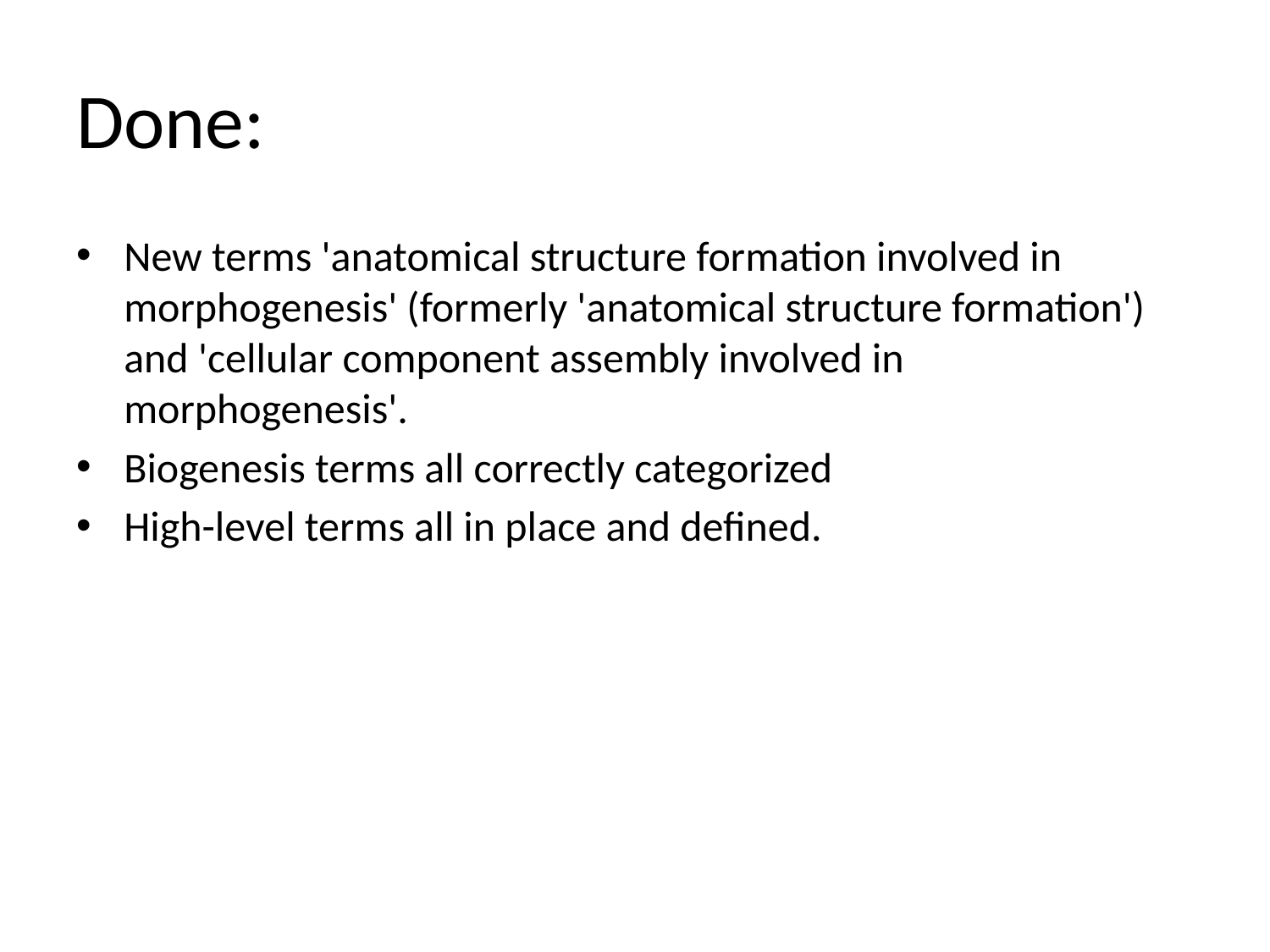

# Done:
New terms 'anatomical structure formation involved in morphogenesis' (formerly 'anatomical structure formation') and 'cellular component assembly involved in morphogenesis'.
Biogenesis terms all correctly categorized
High-level terms all in place and defined.